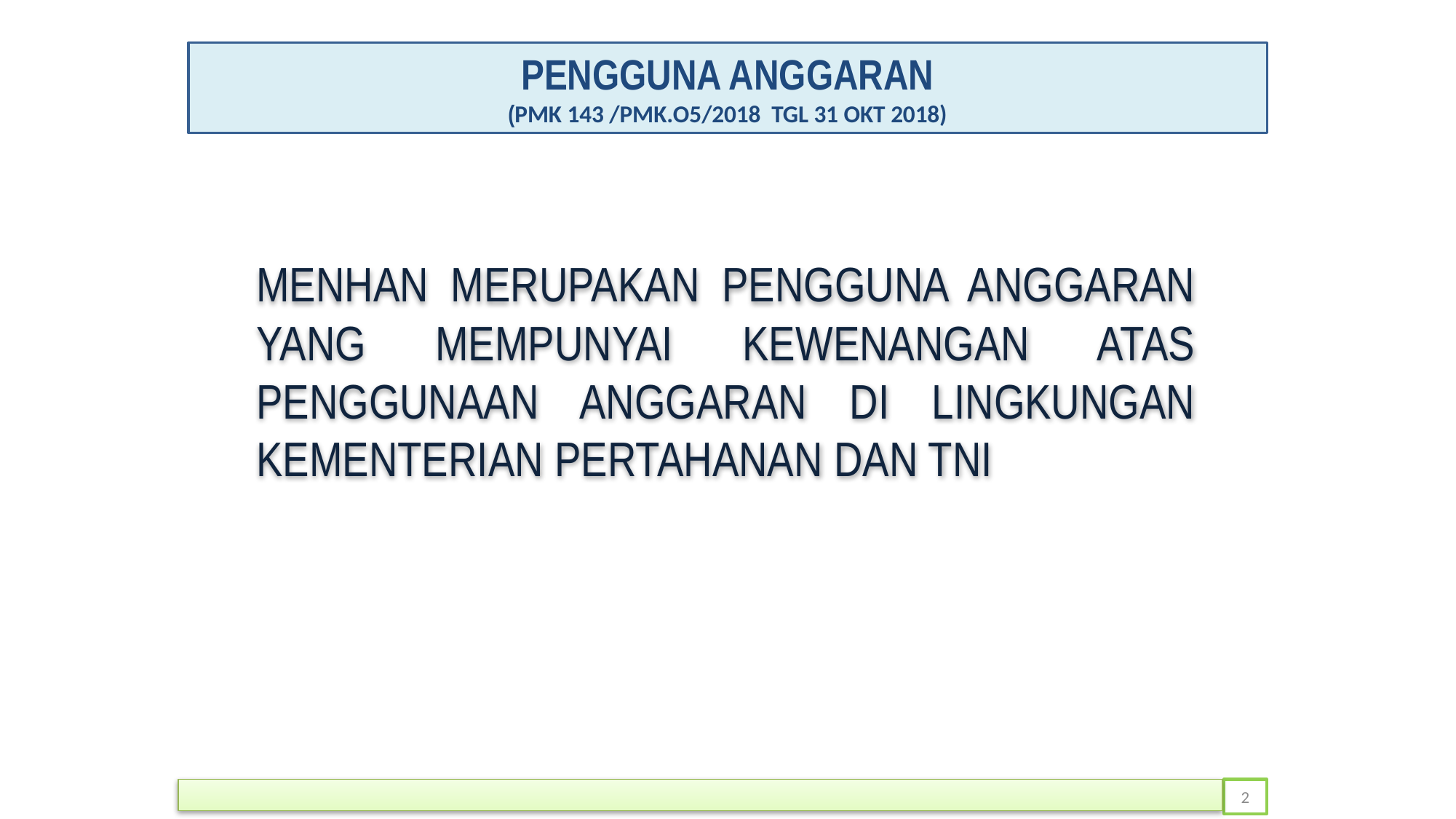

PENGGUNA ANGGARAN
(PMK 143 /PMK.O5/2018  TGL 31 OKT 2018)
MENHAN MERUPAKAN PENGGUNA ANGGARAN YANG MEMPUNYAI KEWENANGAN ATAS PENGGUNAAN ANGGARAN DI LINGKUNGAN KEMENTERIAN PERTAHANAN DAN TNI

2